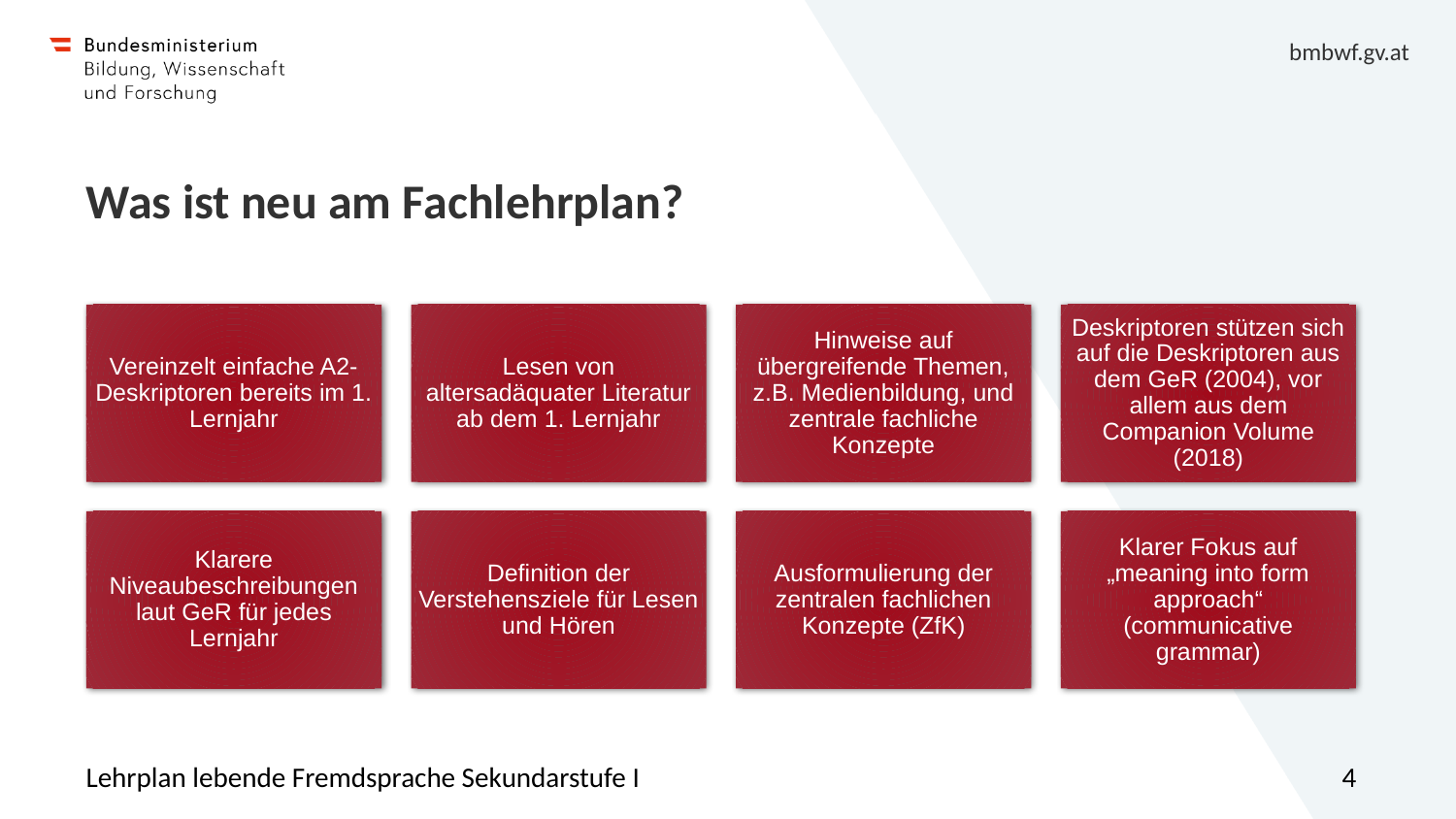

# Was ist neu am Fachlehrplan?
Vereinzelt einfache A2-Deskriptoren bereits im 1. Lernjahr
Lesen von altersadäquater Literatur ab dem 1. Lernjahr
Hinweise auf übergreifende Themen, z.B. Medienbildung, und zentrale fachliche Konzepte
Deskriptoren stützen sich auf die Deskriptoren aus dem GeR (2004), vor allem aus dem Companion Volume (2018)
Klarere Niveaubeschreibungen laut GeR für jedes Lernjahr
Definition der Verstehensziele für Lesen und Hören
Ausformulierung der zentralen fachlichen Konzepte (ZfK)
Klarer Fokus auf „meaning into form approach“ (communicative grammar)
Lehrplan lebende Fremdsprache Sekundarstufe I
4